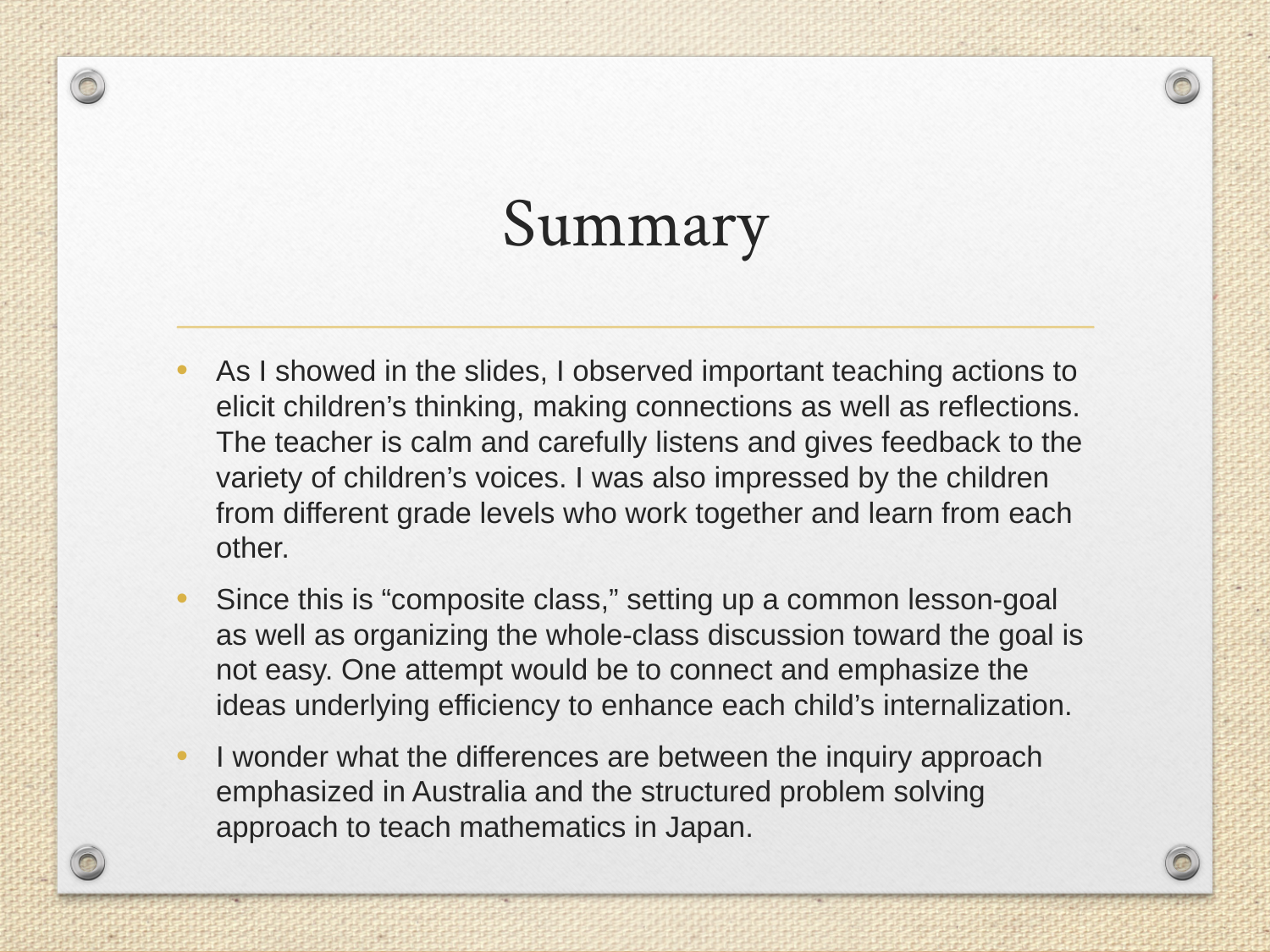

# Summary
As I showed in the slides, I observed important teaching actions to elicit children’s thinking, making connections as well as reflections. The teacher is calm and carefully listens and gives feedback to the variety of children’s voices. I was also impressed by the children from different grade levels who work together and learn from each other.
Since this is “composite class,” setting up a common lesson-goal as well as organizing the whole-class discussion toward the goal is not easy. One attempt would be to connect and emphasize the ideas underlying efficiency to enhance each child’s internalization.
I wonder what the differences are between the inquiry approach emphasized in Australia and the structured problem solving approach to teach mathematics in Japan.